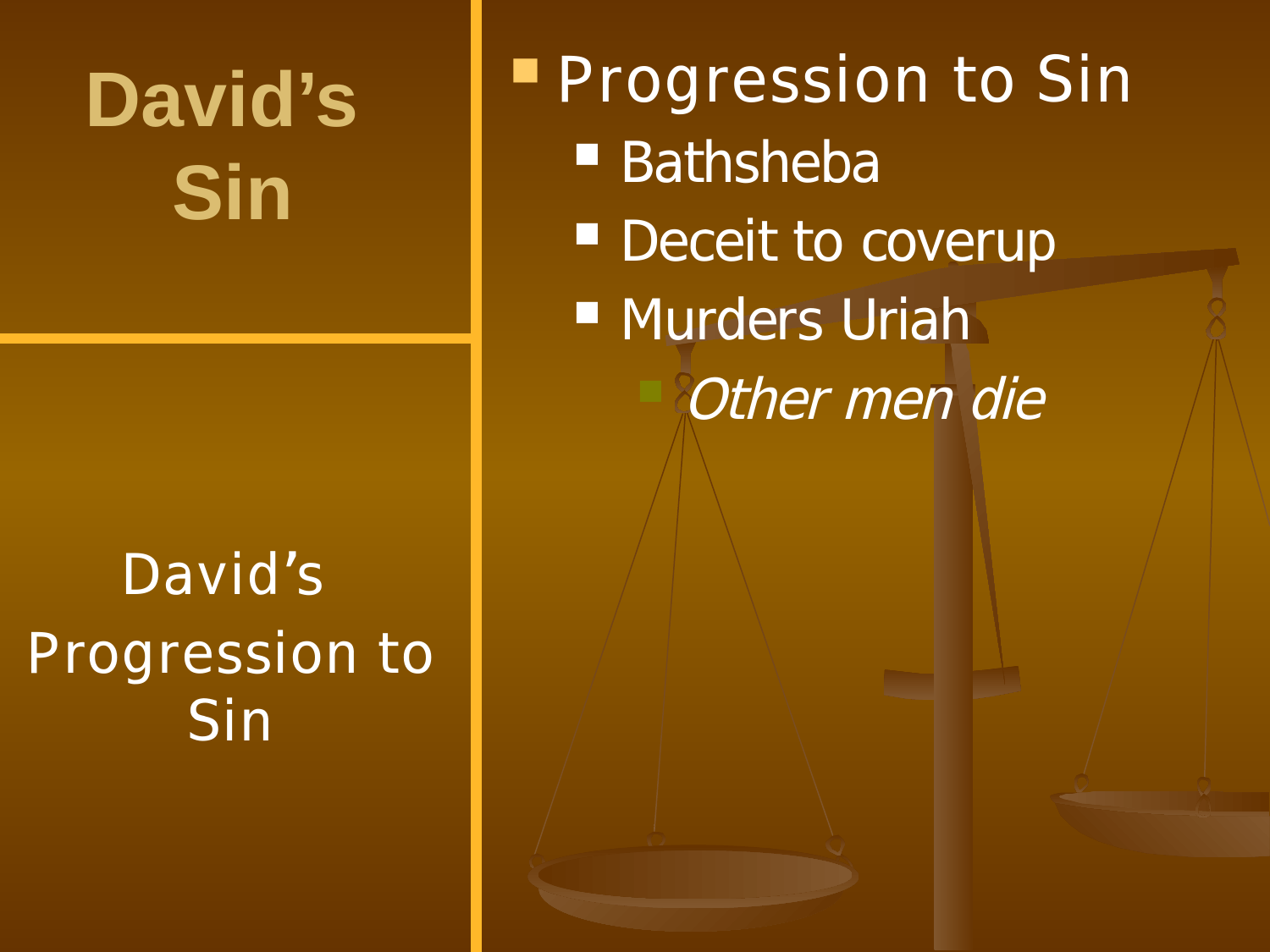

Progression to Sin
Bathsheba
Deceit to coverup
Murders Uriah
Other men die

# David’s Sin
David’s
Progression to Sin